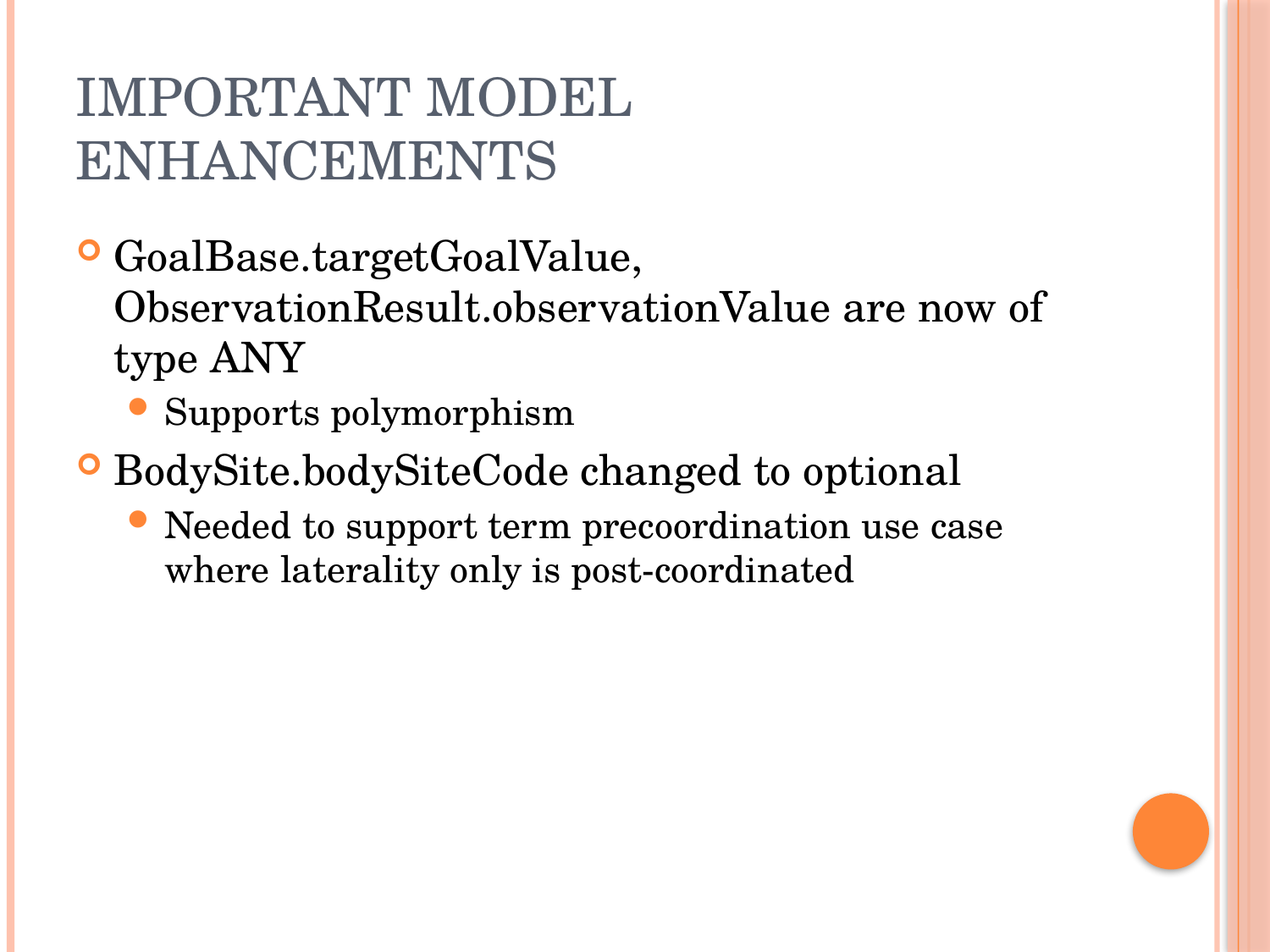

# Important Model Enhancements
GoalBase.targetGoalValue, ObservationResult.observationValue are now of type ANY
Supports polymorphism
BodySite.bodySiteCode changed to optional
Needed to support term precoordination use case where laterality only is post-coordinated